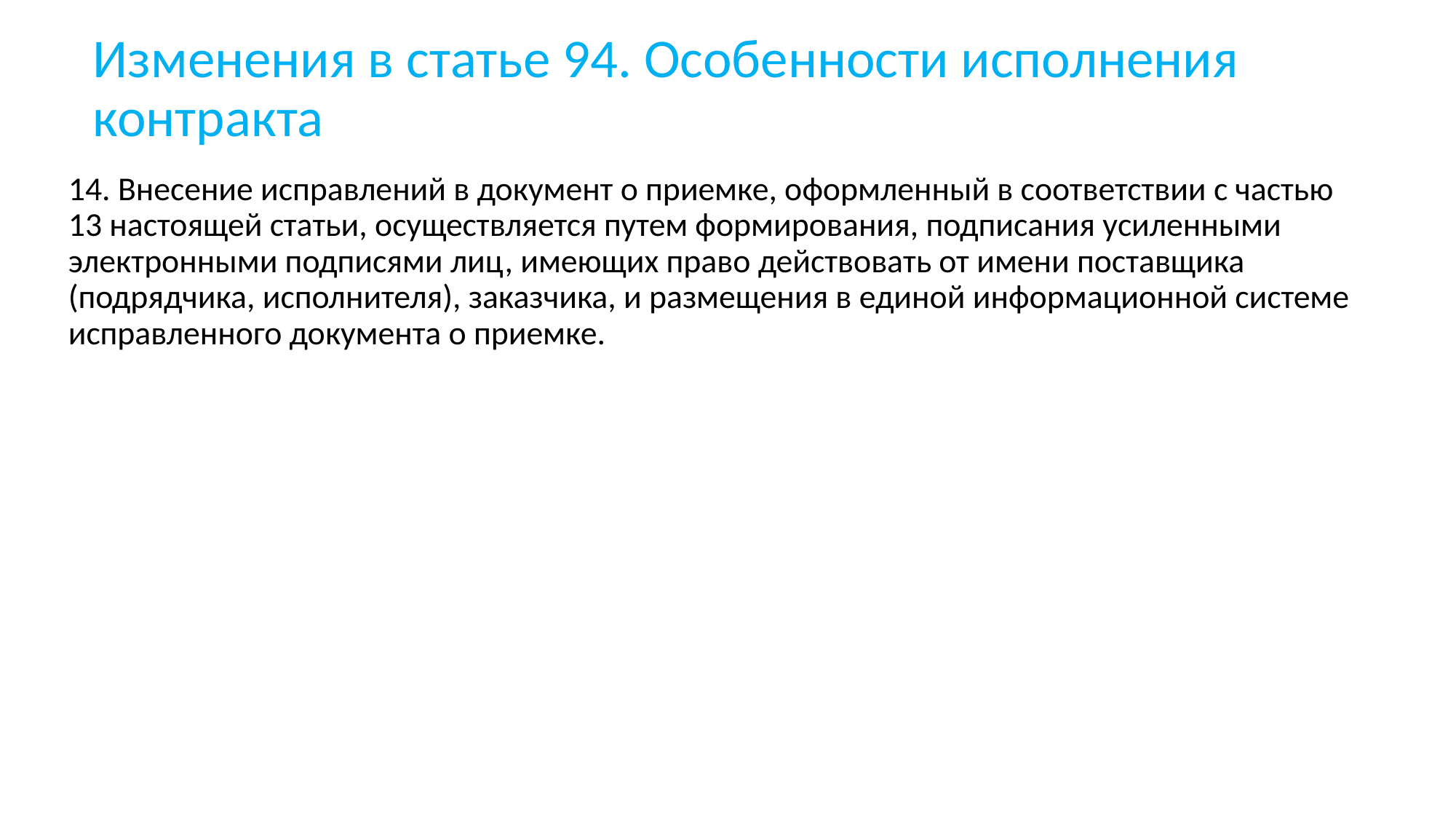

# Изменения в статье 94. Особенности исполнения контракта
14. Внесение исправлений в документ о приемке, оформленный в соответствии с частью 13 настоящей статьи, осуществляется путем формирования, подписания усиленными электронными подписями лиц, имеющих право действовать от имени поставщика (подрядчика, исполнителя), заказчика, и размещения в единой информационной системе исправленного документа о приемке.